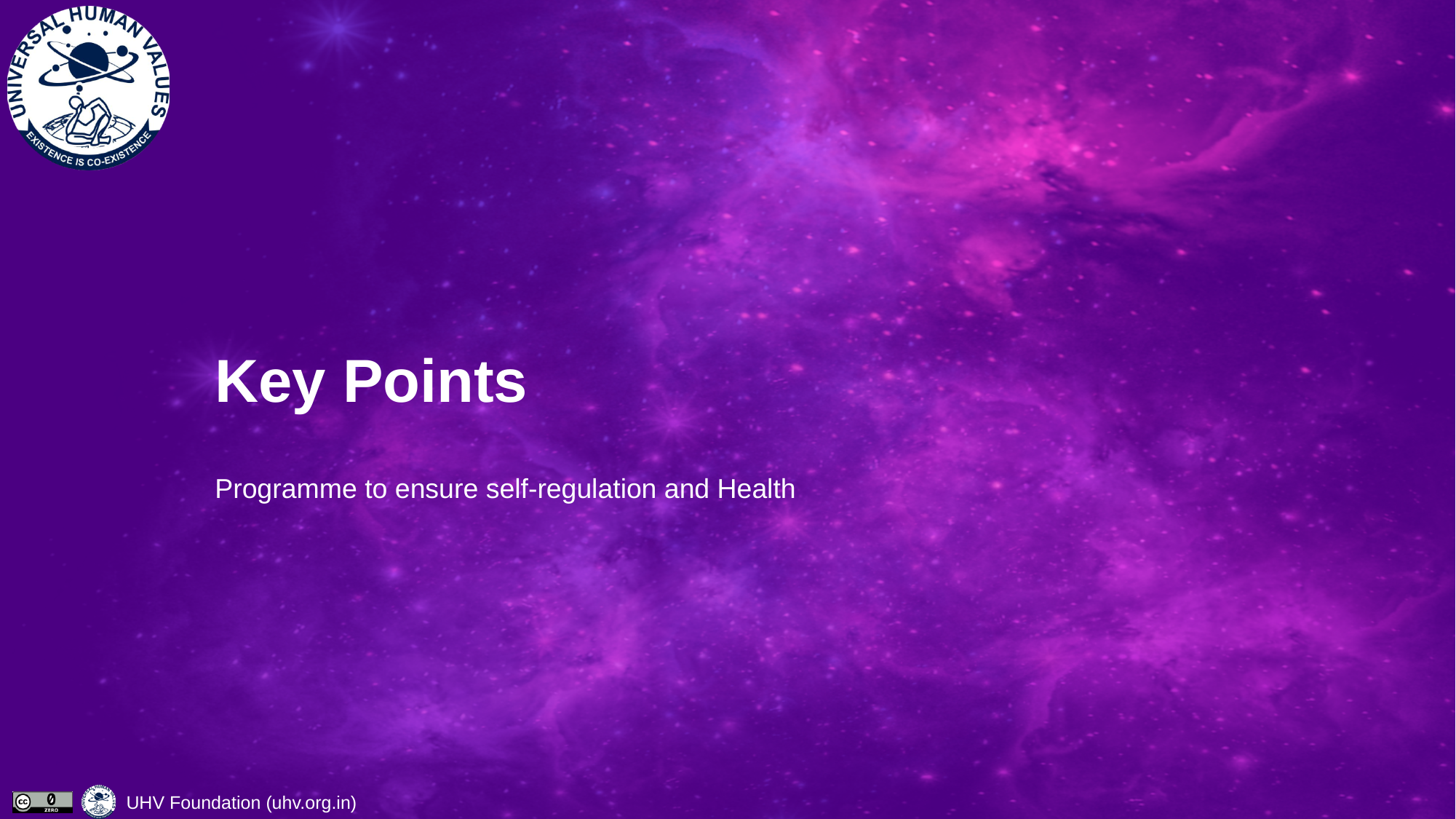

# Key Points
Programme to ensure self-regulation and Health